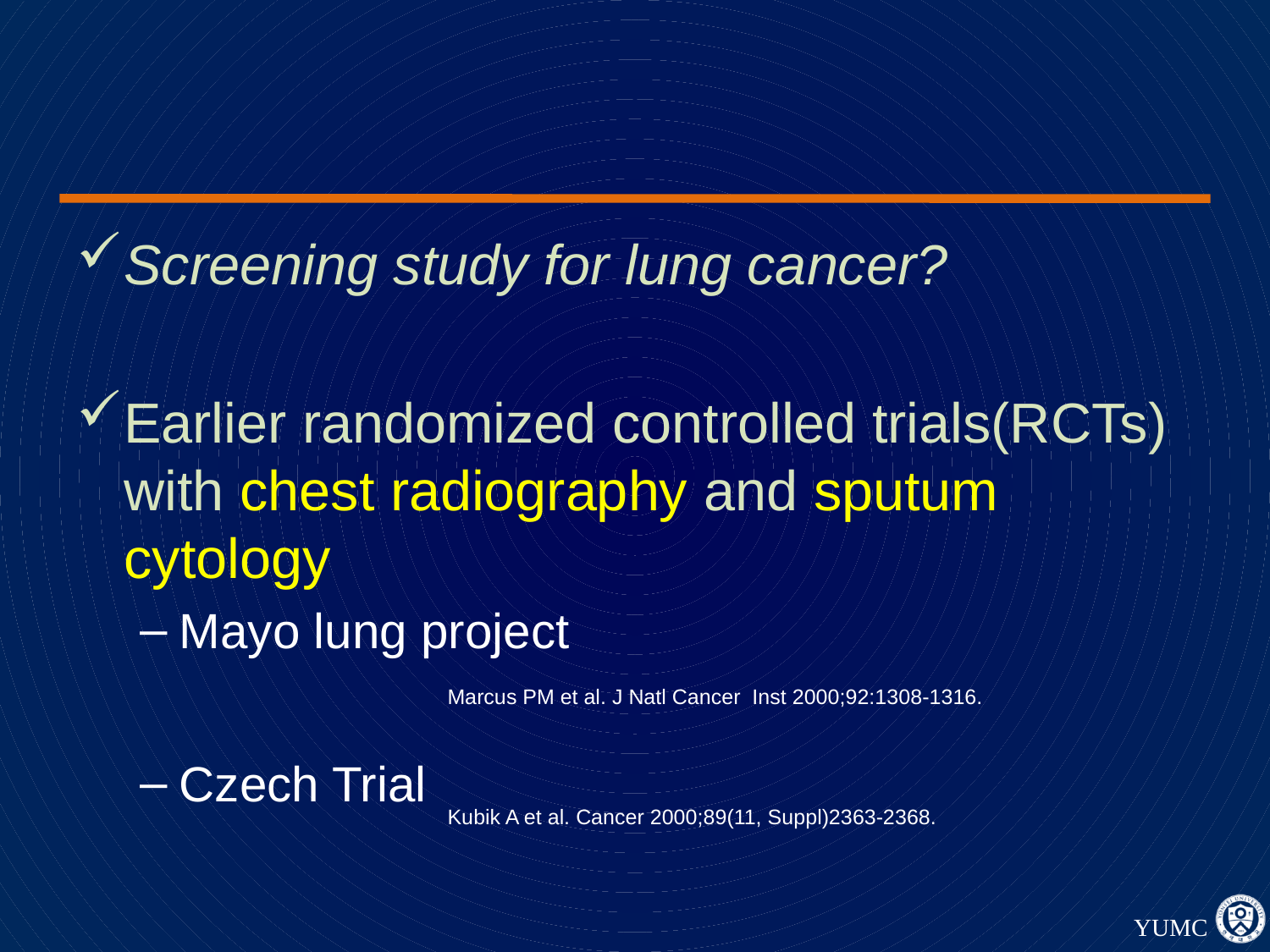

#
Screening study for lung cancer?

Earlier randomized controlled trials(RCTs) with chest radiography and sputum cytology
Mayo lung project

Czech Trial
Marcus PM et al. J Natl Cancer  Inst 2000;92:1308-1316.
Kubik A et al. Cancer 2000;89(11, Suppl)2363-2368.